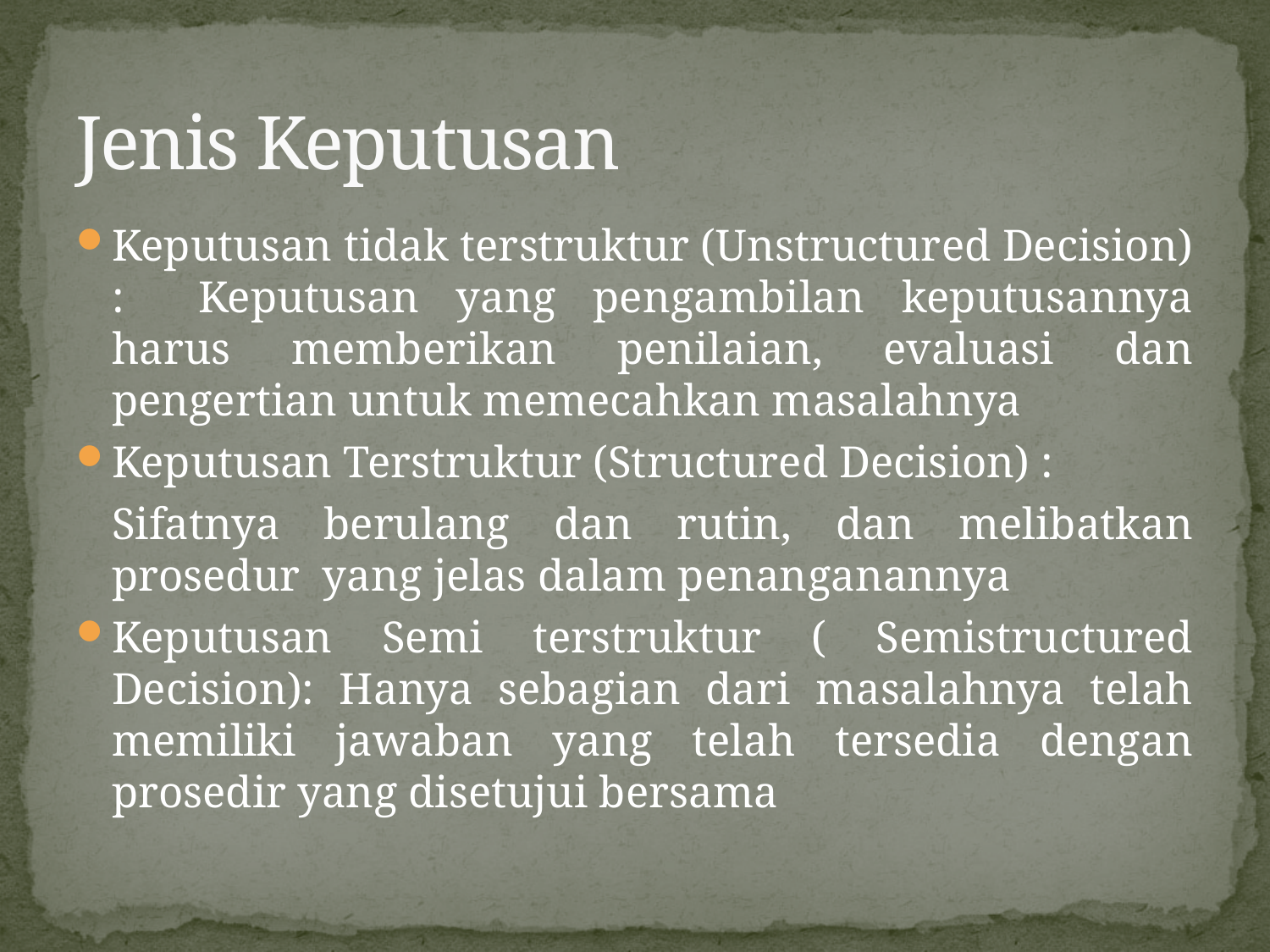

# Jenis Keputusan
Keputusan tidak terstruktur (Unstructured Decision) :  Keputusan yang pengambilan keputusannya harus memberikan penilaian, evaluasi dan pengertian untuk memecahkan masalahnya
Keputusan Terstruktur (Structured Decision) :
	Sifatnya berulang dan rutin, dan melibatkan prosedur  yang jelas dalam penanganannya
Keputusan Semi terstruktur ( Semistructured Decision): Hanya sebagian dari masalahnya telah memiliki jawaban yang telah tersedia dengan prosedir yang disetujui bersama